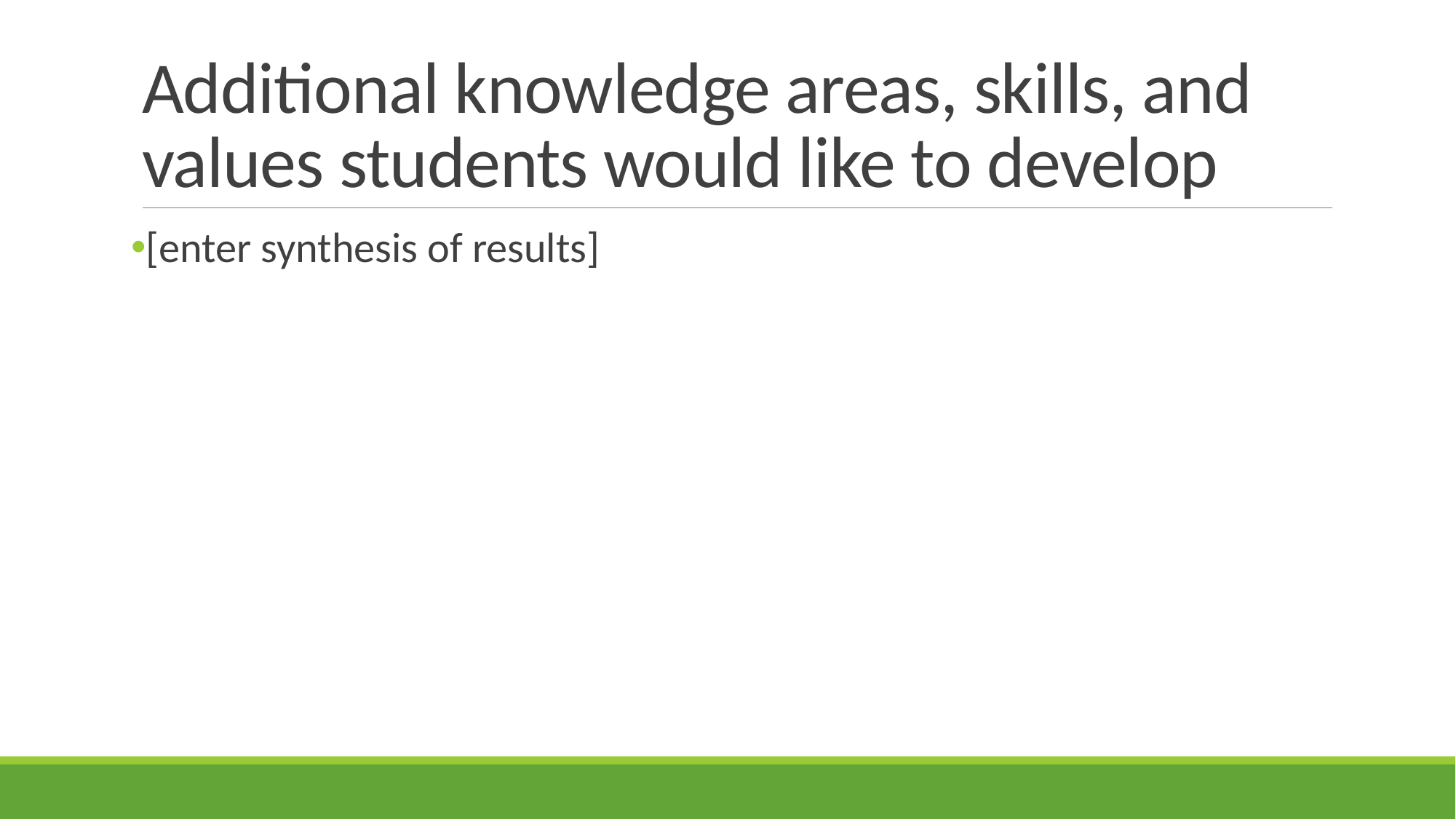

# Additional knowledge areas, skills, and values students would like to develop
[enter synthesis of results]